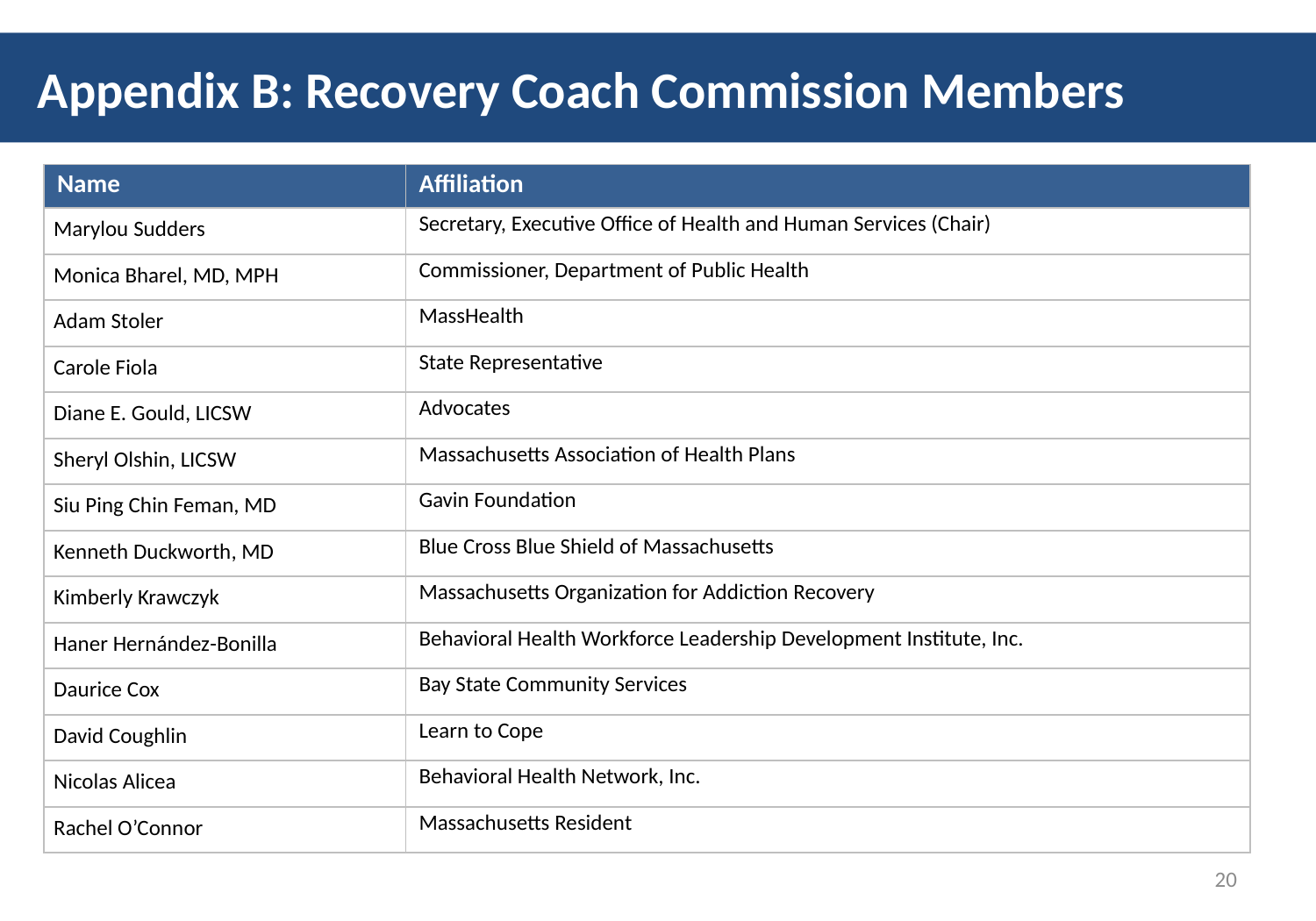

Appendix B: Recovery Coach Commission Members
| Name | Affiliation |
| --- | --- |
| Marylou Sudders | Secretary, Executive Office of Health and Human Services (Chair) |
| Monica Bharel, MD, MPH | Commissioner, Department of Public Health |
| Adam Stoler | MassHealth |
| Carole Fiola | State Representative |
| Diane E. Gould, LICSW | Advocates |
| Sheryl Olshin, LICSW | Massachusetts Association of Health Plans |
| Siu Ping Chin Feman, MD | Gavin Foundation |
| Kenneth Duckworth, MD | Blue Cross Blue Shield of Massachusetts |
| Kimberly Krawczyk | Massachusetts Organization for Addiction Recovery |
| Haner Hernández-Bonilla | Behavioral Health Workforce Leadership Development Institute, Inc. |
| Daurice Cox | Bay State Community Services |
| David Coughlin | Learn to Cope |
| Nicolas Alicea | Behavioral Health Network, Inc. |
| Rachel O’Connor | Massachusetts Resident |
20